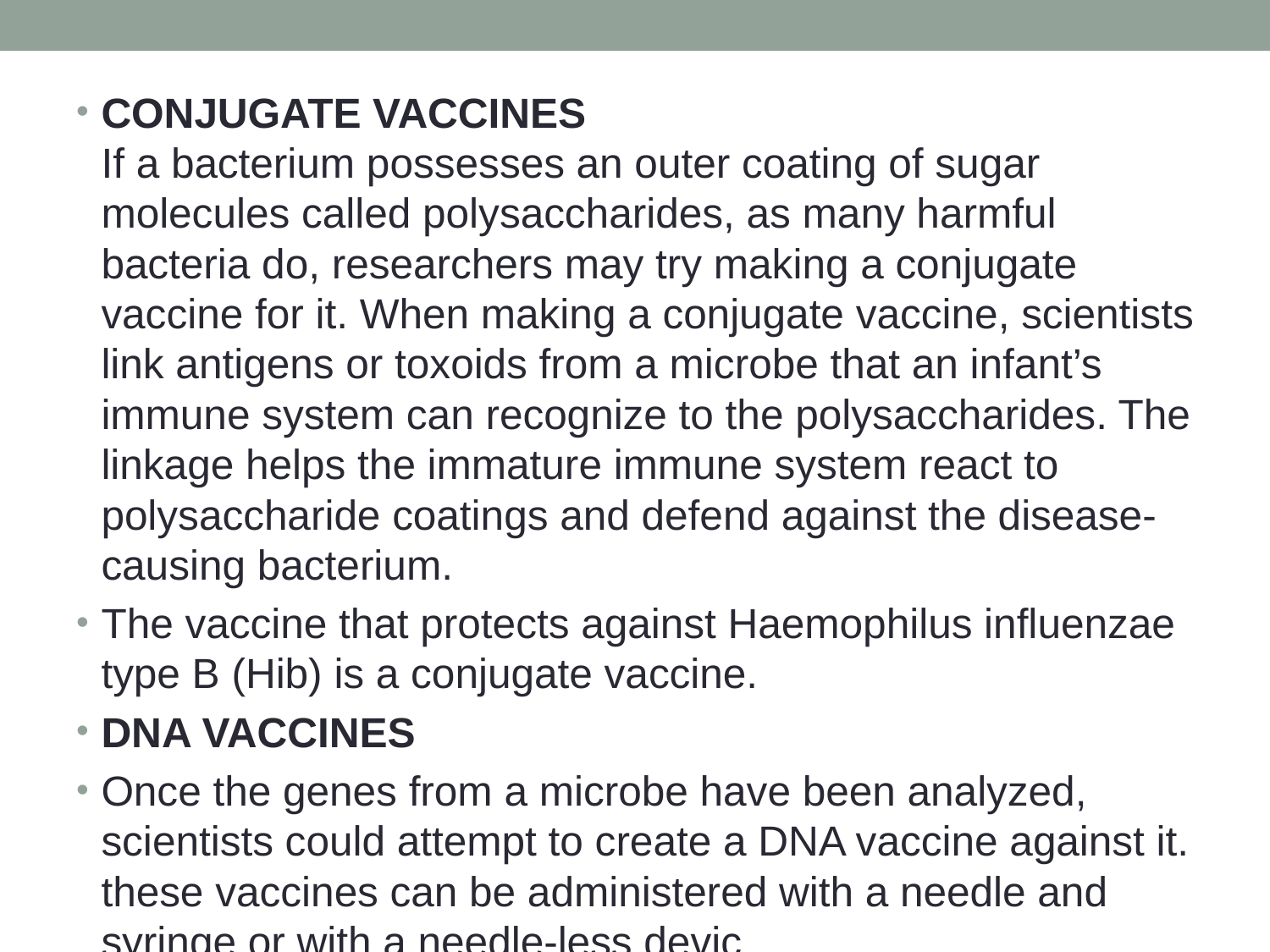

CONJUGATE VACCINES
If a bacterium possesses an outer coating of sugar molecules called polysaccharides, as many harmful bacteria do, researchers may try making a conjugate vaccine for it. When making a conjugate vaccine, scientists link antigens or toxoids from a microbe that an infant’s immune system can recognize to the polysaccharides. The linkage helps the immature immune system react to polysaccharide coatings and defend against the disease-causing bacterium.
The vaccine that protects against Haemophilus influenzae type B (Hib) is a conjugate vaccine.
DNA VACCINES
Once the genes from a microbe have been analyzed, scientists could attempt to create a DNA vaccine against it. these vaccines can be administered with a needle and syringe or with a needle-less devic